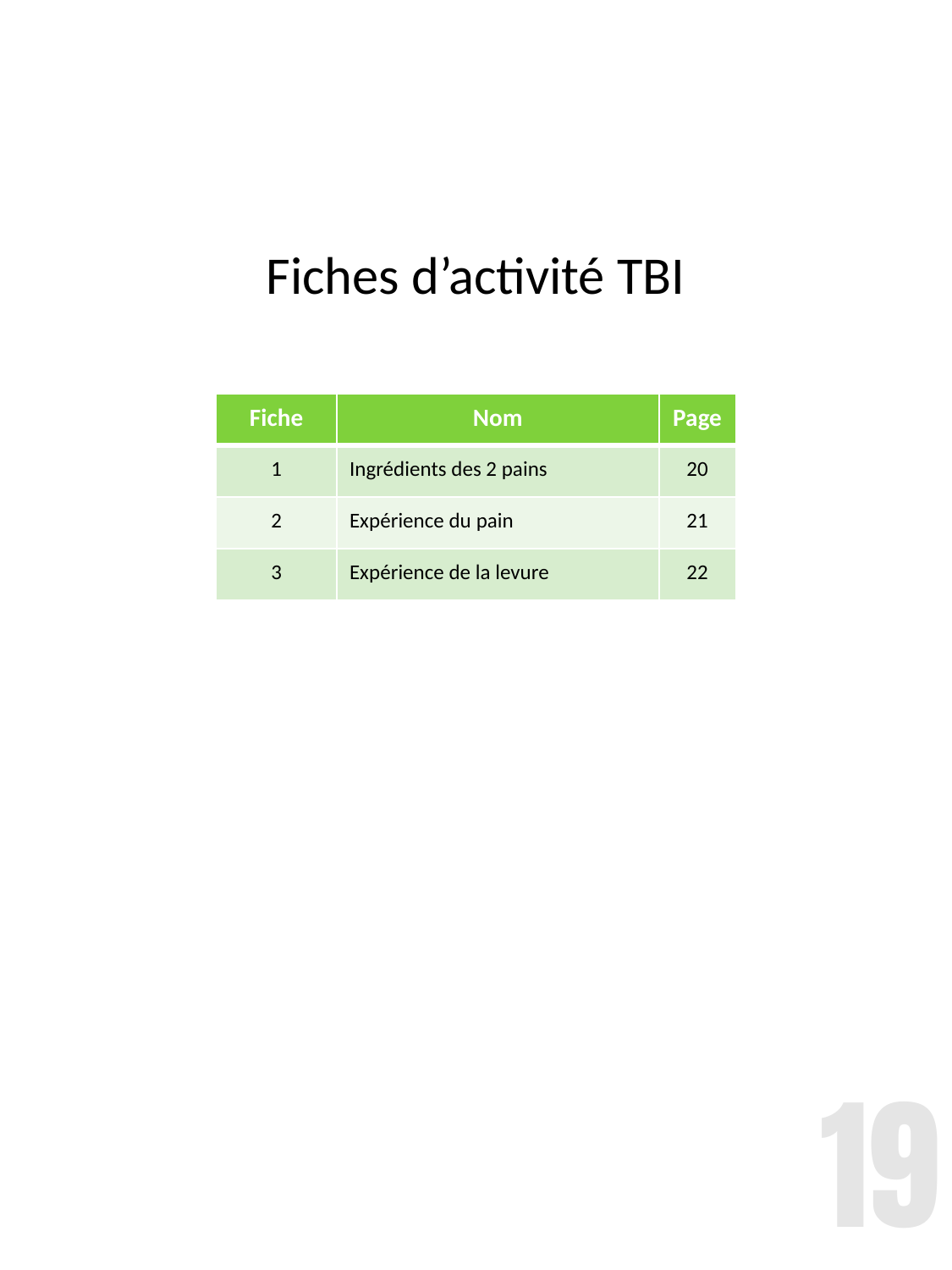

# Fiches d’activité TBI
| Fiche | Nom | Page |
| --- | --- | --- |
| 1 | Ingrédients des 2 pains | 20 |
| 2 | Expérience du pain | 21 |
| 3 | Expérience de la levure | 22 |
19